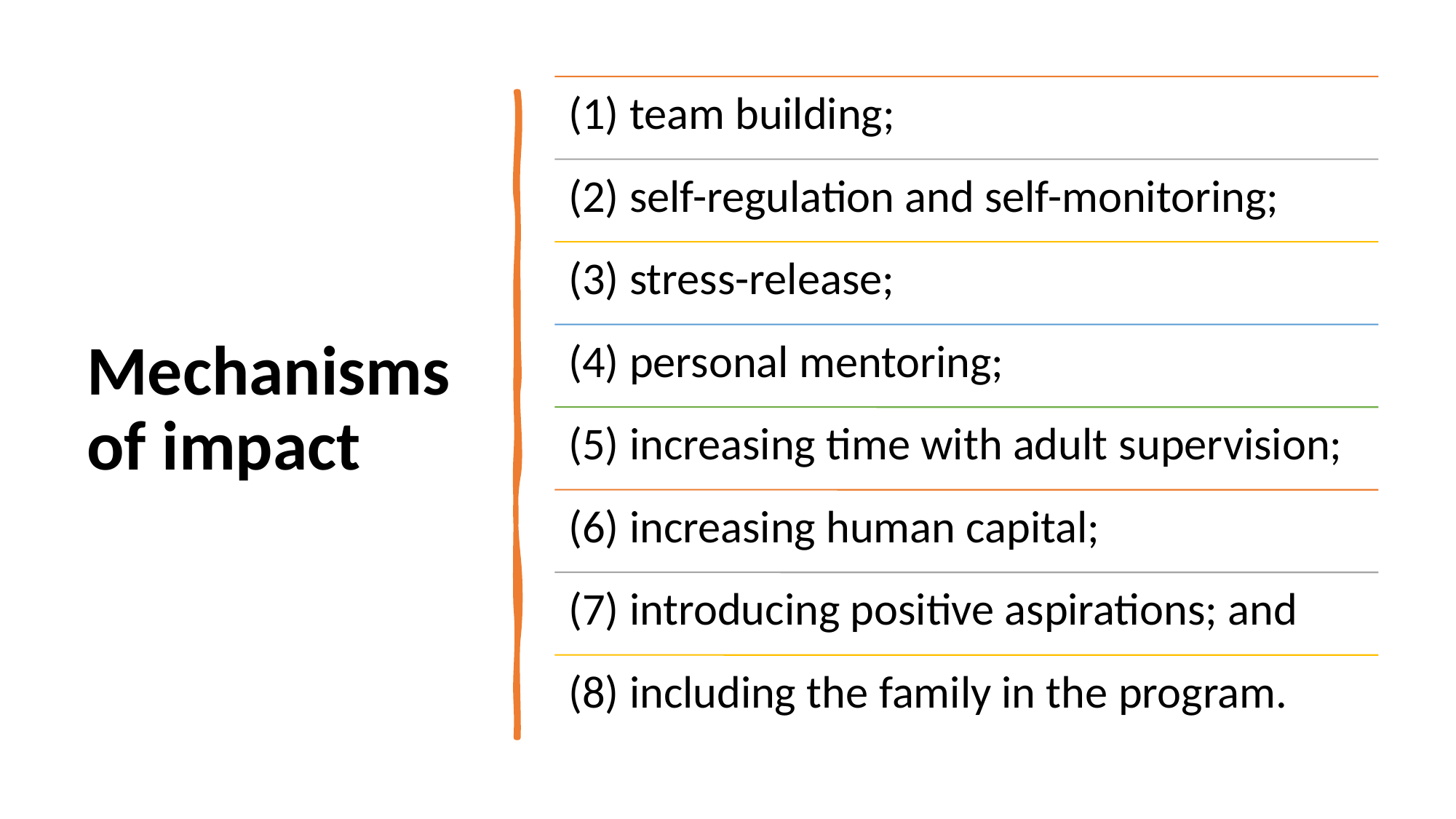

(1) team building;
(2) self-regulation and self-monitoring;
(3) stress-release;
(4) personal mentoring;
(5) increasing time with adult supervision;
(6) increasing human capital;
(7) introducing positive aspirations; and
(8) including the family in the program.
# Mechanisms of impact